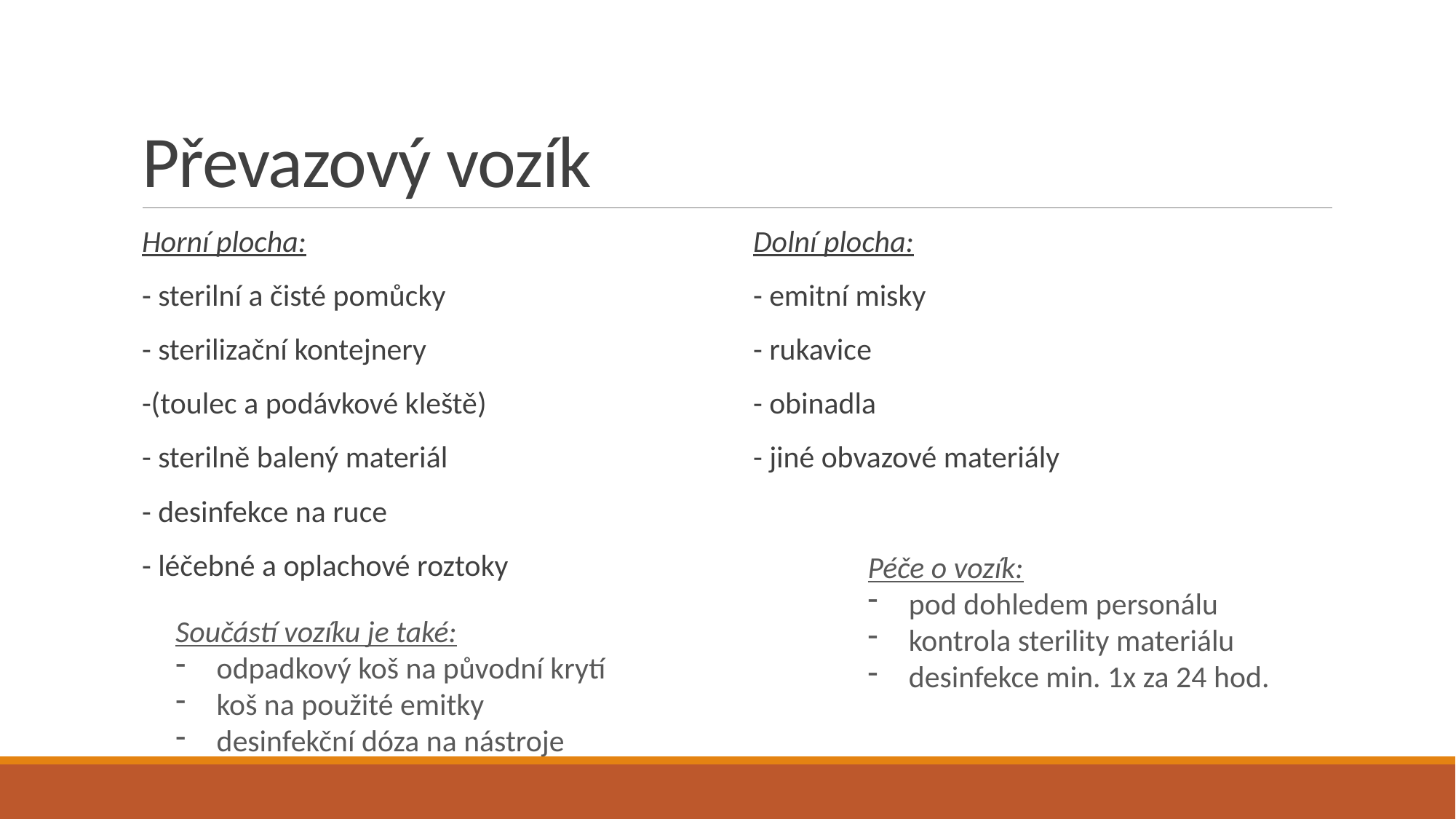

# Převazový vozík
Horní plocha:
- sterilní a čisté pomůcky
- sterilizační kontejnery
-(toulec a podávkové kleště)
- sterilně balený materiál
- desinfekce na ruce
- léčebné a oplachové roztoky
Dolní plocha:
- emitní misky
- rukavice
- obinadla
- jiné obvazové materiály
Péče o vozík:
pod dohledem personálu
kontrola sterility materiálu
desinfekce min. 1x za 24 hod.
Součástí vozíku je také:
odpadkový koš na původní krytí
koš na použité emitky
desinfekční dóza na nástroje